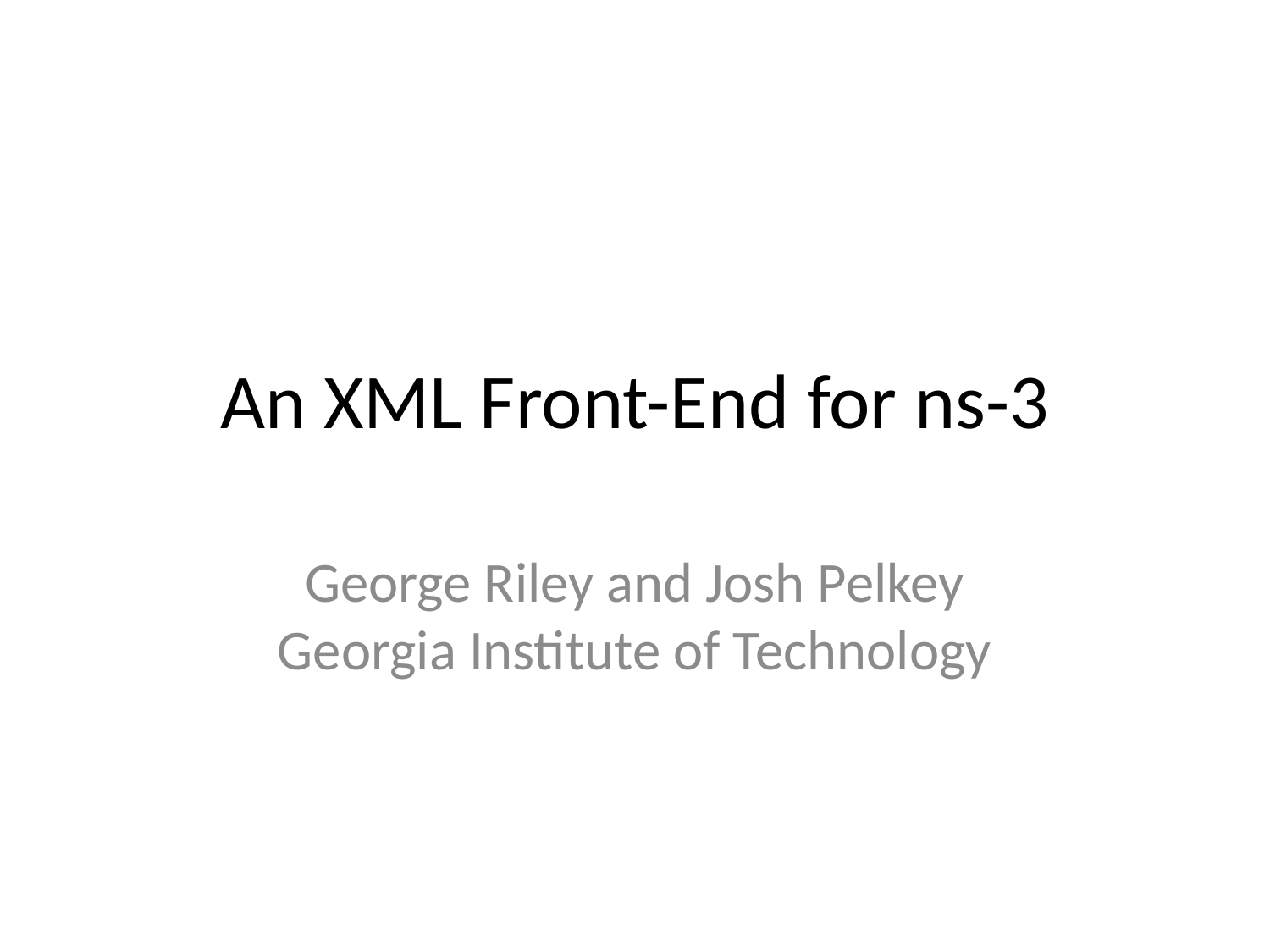

# An XML Front-End for ns-3
George Riley and Josh Pelkey
Georgia Institute of Technology